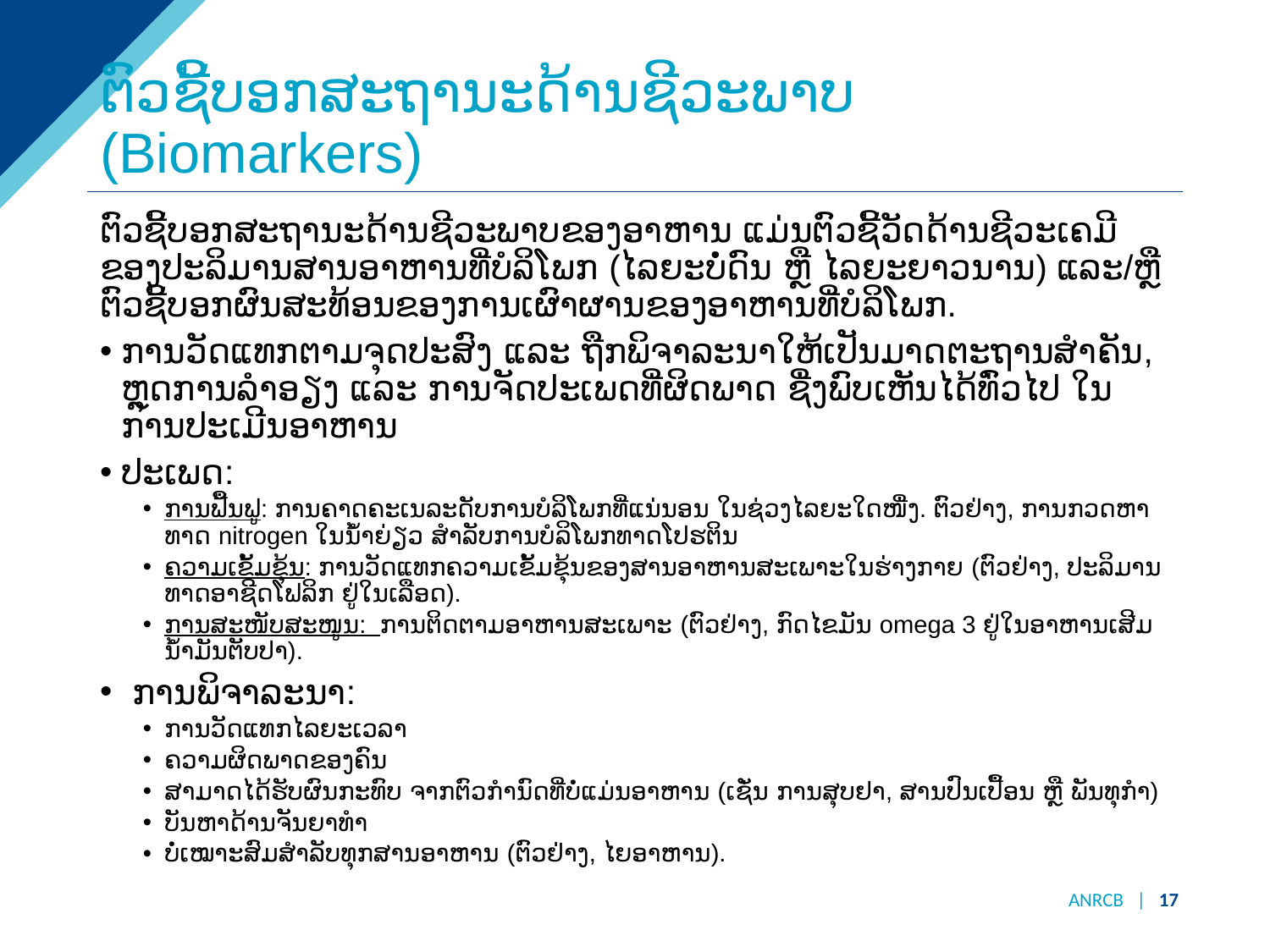

# ຕົວຊີ້ບອກສະຖານະດ້ານຊີວະພາບ (Biomarkers)
ຕົວຊີ້ບອກສະຖານະດ້ານຊີວະພາບຂອງອາຫານ ແມ່ນຕົວຊີ້ວັດດ້ານຊີວະເຄມີຂອງປະລິມານສານອາຫານທີ່ບໍລິໂພກ (ໄລຍະບໍ່ດົນ ຫຼື ໄລຍະຍາວນານ) ແລະ/ຫຼື ຕົວຊີ້ບອກຜົນສະທ້ອນຂອງການເຜົາຜານຂອງອາຫານທີ່ບໍລິໂພກ.
ການວັດແທກຕາມຈຸດປະສົງ ແລະ ຖືກພິຈາລະນາໃຫ້ເປັນມາດຕະຖານສຳຄັນ, ຫຼຸຸດການລຳອຽງ ແລະ ການຈັດປະເພດທີ່ຜິດພາດ ຊື່ງພົບເຫັນໄດ້ທົ່ວໄປ ໃນການປະເມີນອາຫານ
ປະເພດ:
ການຟື້ນຟູ: ການຄາດຄະເນລະດັບການບໍລິໂພກທີ່ແນ່ນອນ ໃນຊ່ວງໄລຍະໃດໜື່ງ. ຕົວຢ່າງ, ການກວດຫາທາດ nitrogen ໃນນ້ຳຍ່ຽວ ສຳລັບການບໍລິໂພກທາດໂປຮຕິນ
ຄວາມເຂັ້ມຂຸ້ນ: ການວັດແທກຄວາມເຂັ້ມຂຸ້ນຂອງສານອາຫານສະເພາະໃນຮ່າງກາຍ (ຕົວຢ່າງ, ​ປະລິມານທາດອາຊີດໂຟລິກ ຢູ່ໃນເລືອດ).
ການສະໜັບສະໜູນ:  ການຕິດຕາມອາຫານສະເພາະ (ຕົວຢ່າງ, ກົດໄຂມັນ omega 3 ຢູ່ໃນອາຫານເສີມ ນ້ຳມັນຕັບປາ).
 ການພິຈາລະນາ:
ການວັດແທກໄລຍະເວລາ
ຄວາມຜິດພາດຂອງຄົນ
ສາມາດໄດ້ຮັບຜົນກະທົບ ຈາກຕົວກໍານົດທີ່ບໍ່ແມ່ນອາຫານ (ເຊັ່ນ ການສຸບຢາ, ສານປົນເປື້ອນ ຫຼື ພັນທຸກຳ)
ບັນຫາດ້ານຈັນຍາທຳ
ບໍ່ເໝາະສົມສຳລັບທຸກສານອາຫານ (ຕົວຢ່າງ, ໄຍອາຫານ).

ANRCB   |   17